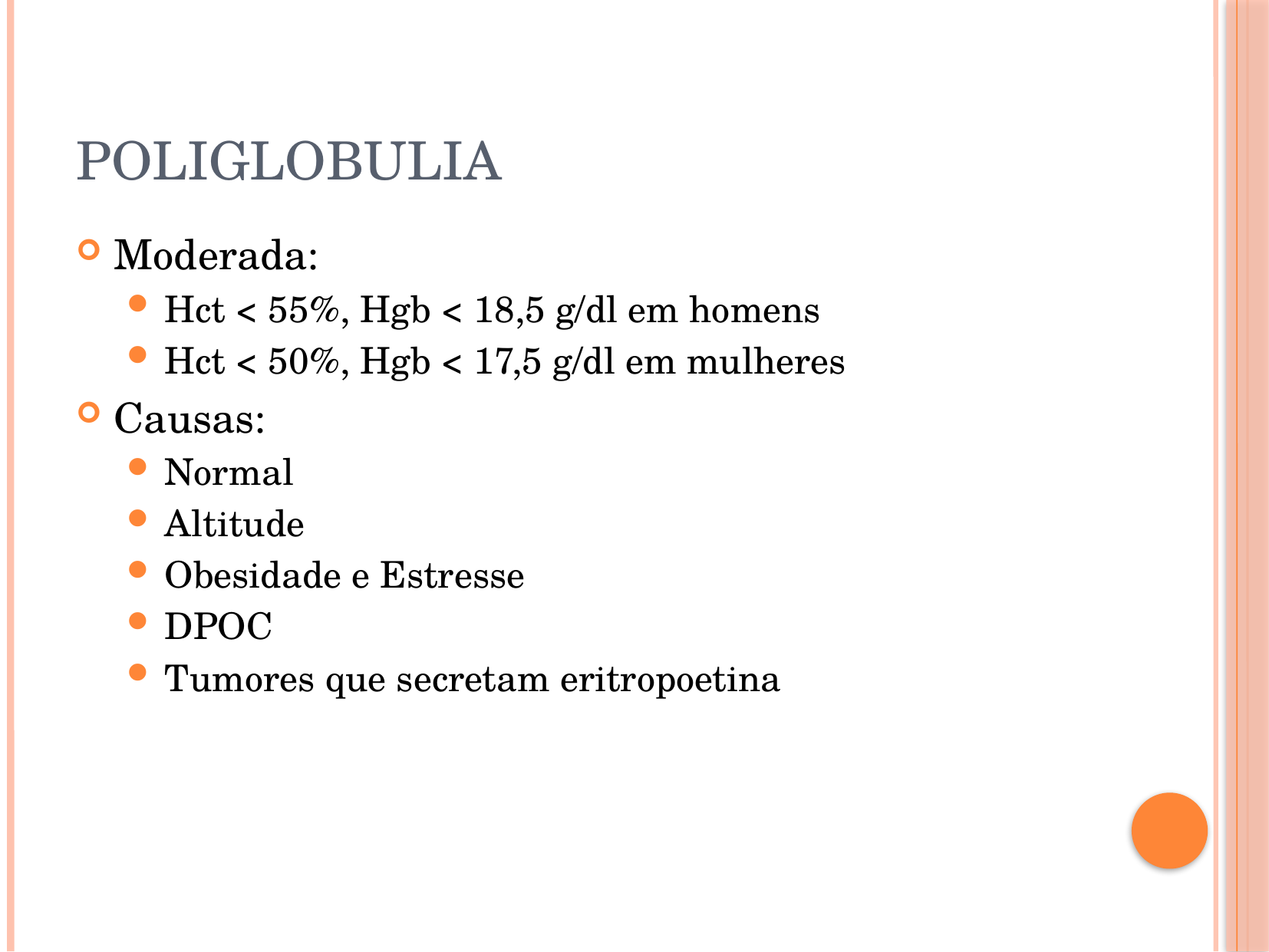

# Poliglobulia
Moderada:
Hct < 55%, Hgb < 18,5 g/dl em homens
Hct < 50%, Hgb < 17,5 g/dl em mulheres
Causas:
Normal
Altitude
Obesidade e Estresse
DPOC
Tumores que secretam eritropoetina